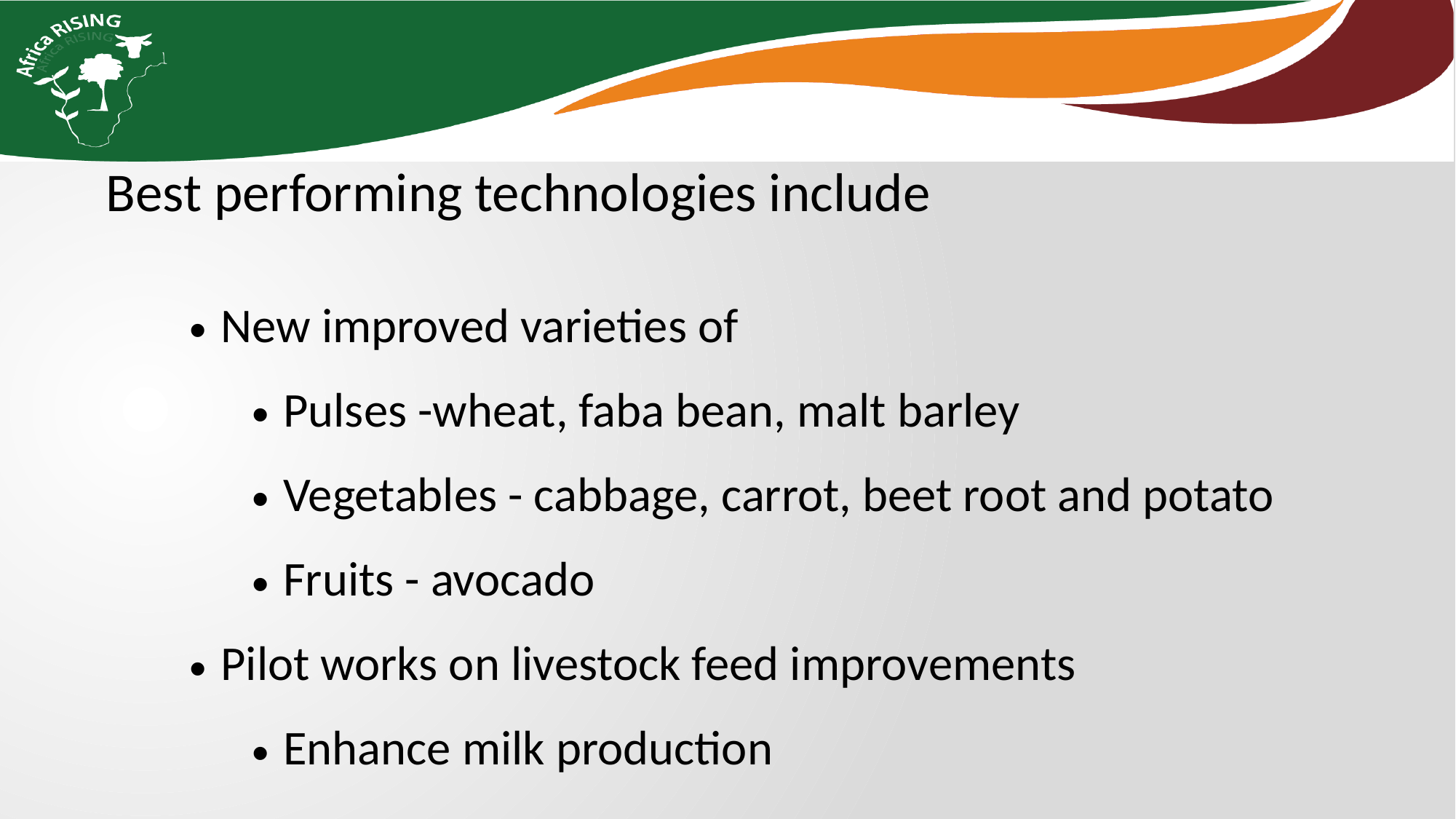

Best performing technologies include
New improved varieties of
Pulses -wheat, faba bean, malt barley
Vegetables - cabbage, carrot, beet root and potato
Fruits - avocado
Pilot works on livestock feed improvements
Enhance milk production